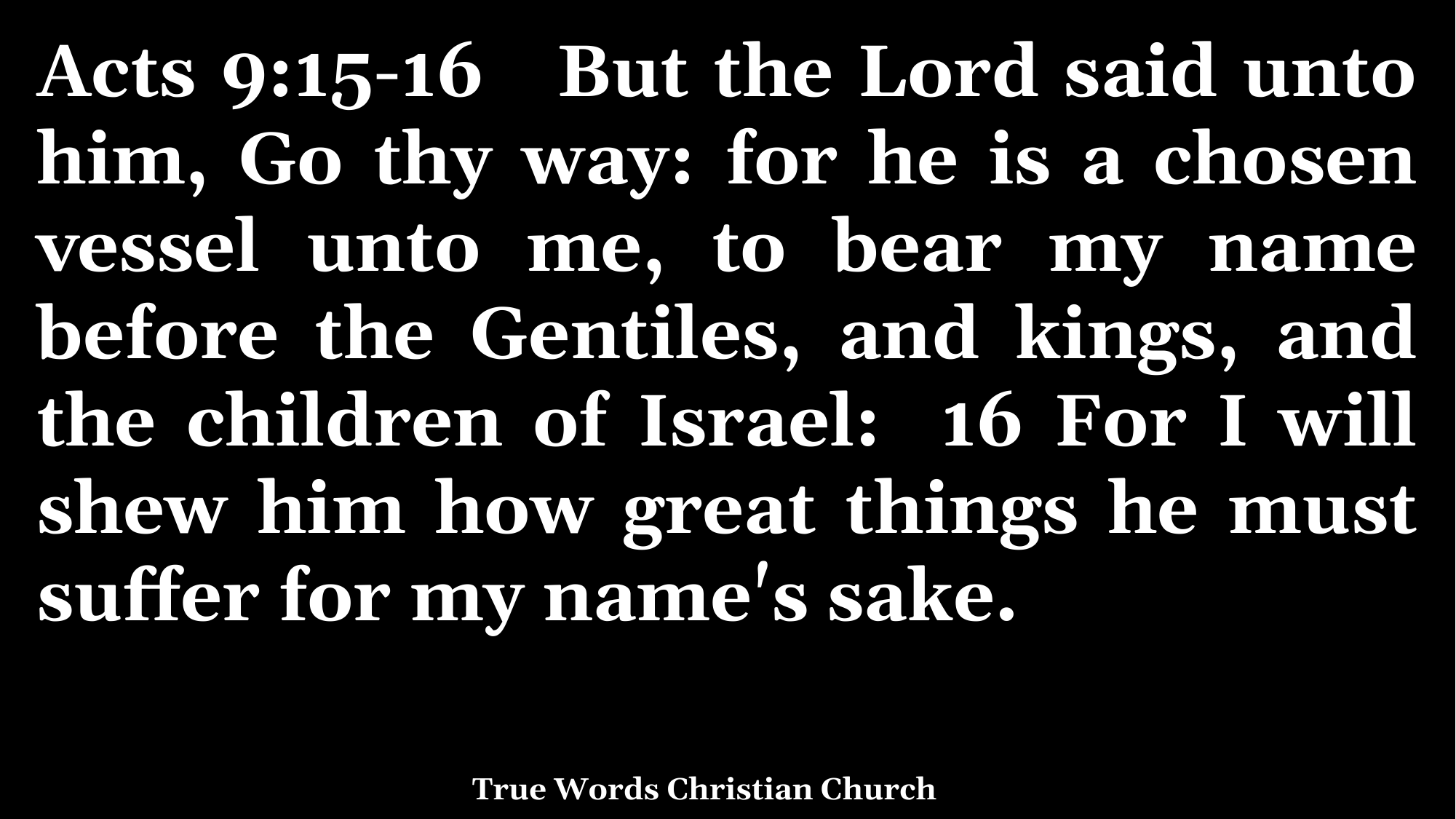

Acts 9:15-16   But the Lord said unto him, Go thy way: for he is a chosen vessel unto me, to bear my name before the Gentiles, and kings, and the children of Israel:  16 For I will shew him how great things he must suffer for my name's sake.
True Words Christian Church